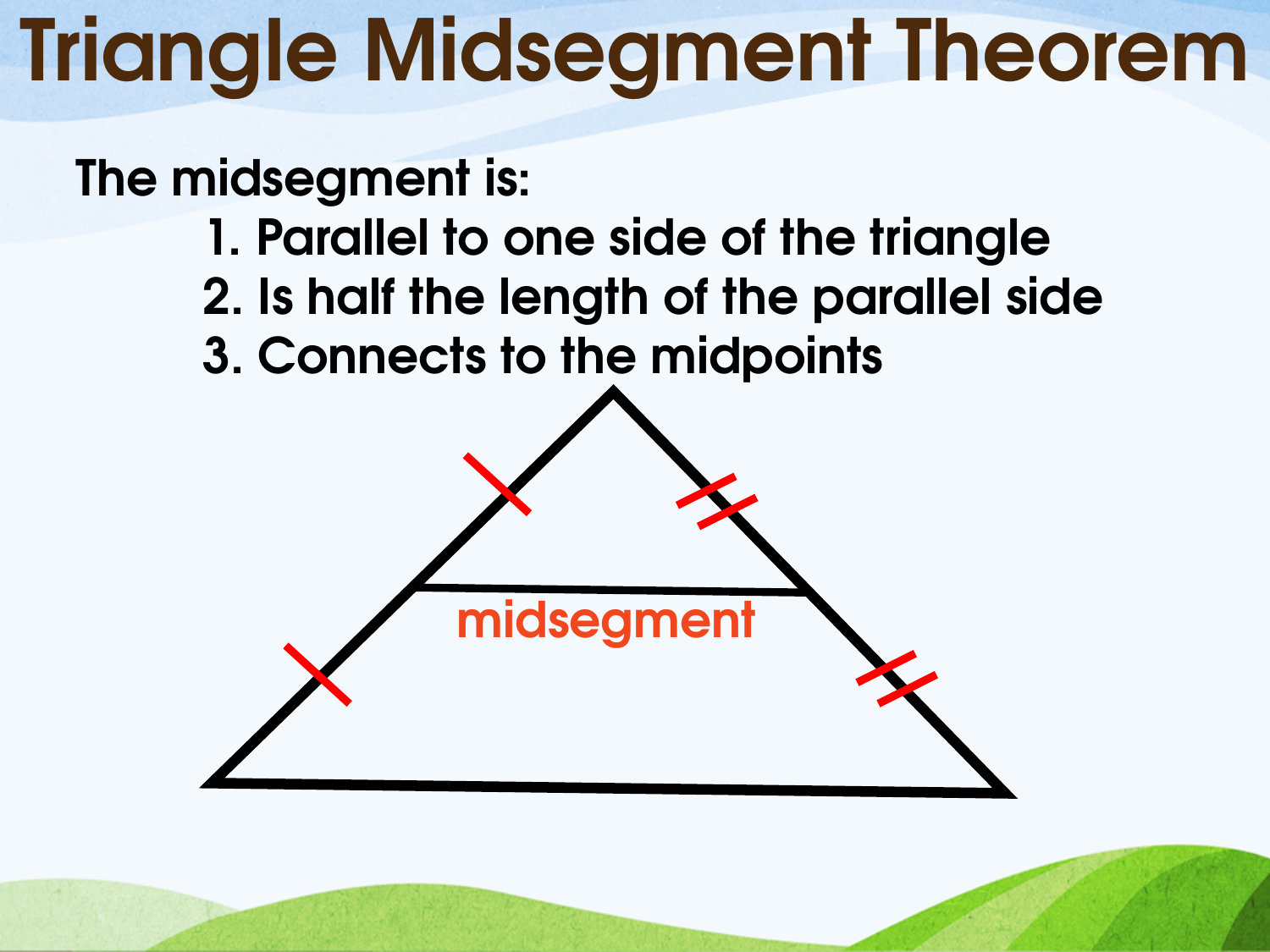

# Triangle Midsegment Theorem
The midsegment is:
	1. Parallel to one side of the triangle
	2. Is half the length of the parallel side
	3. Connects to the midpoints

midsegment